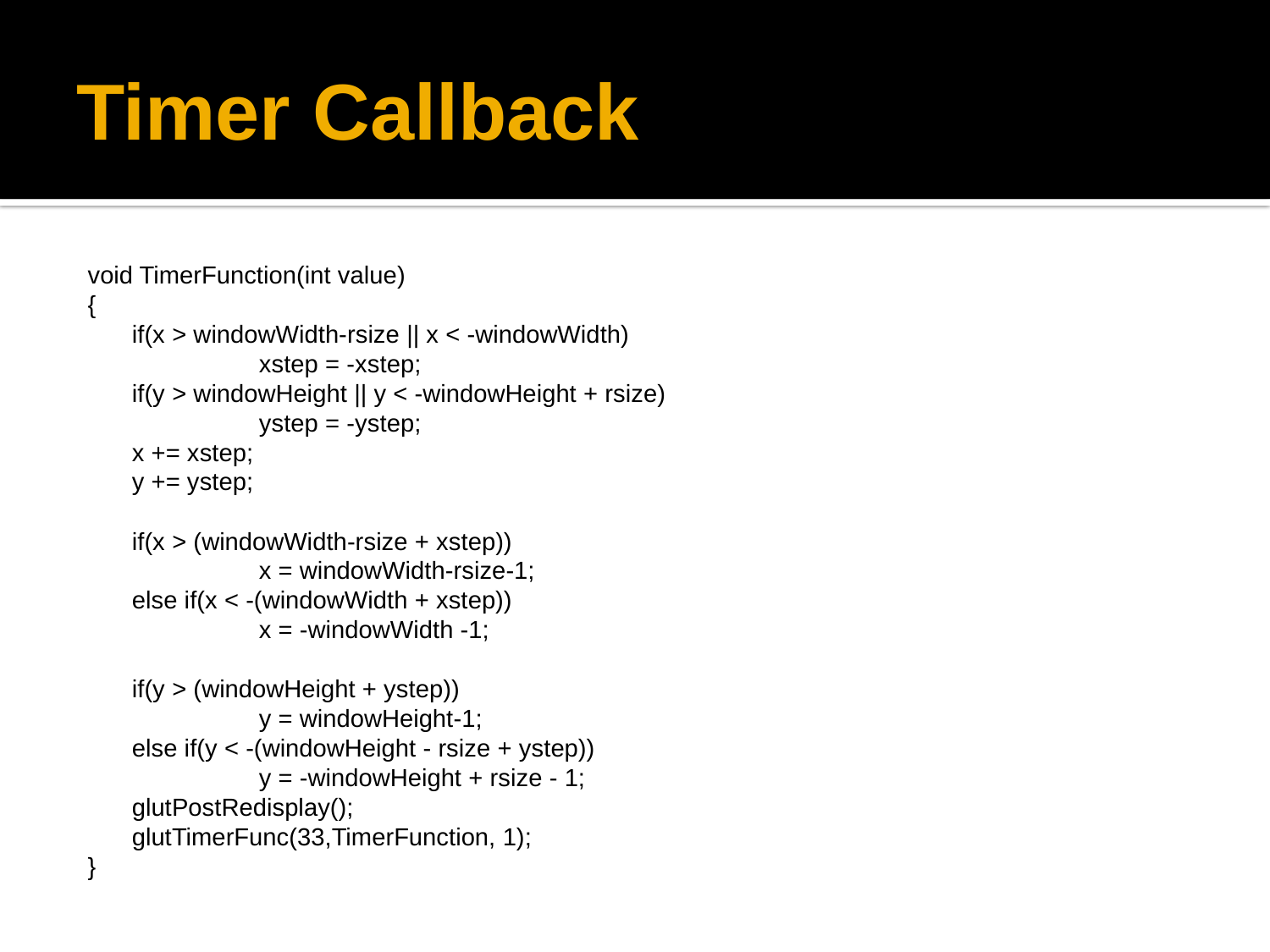

# Timer Callback
void TimerFunction(int value)
{
	if(x > windowWidth-rsize || x < -windowWidth)
		xstep = -xstep;
	if(y > windowHeight || y < -windowHeight + rsize)
		ystep = -ystep;
	x += xstep;
	y += ystep;

	if(x > (windowWidth-rsize + xstep))
		x = windowWidth-rsize-1;
	else if(x < -(windowWidth + xstep))
		x = -windowWidth -1;

	if(y > (windowHeight + ystep))
		y = windowHeight-1;
	else if(y < -(windowHeight - rsize + ystep))
		y = -windowHeight + rsize - 1;
	glutPostRedisplay();
	glutTimerFunc(33,TimerFunction, 1);
}